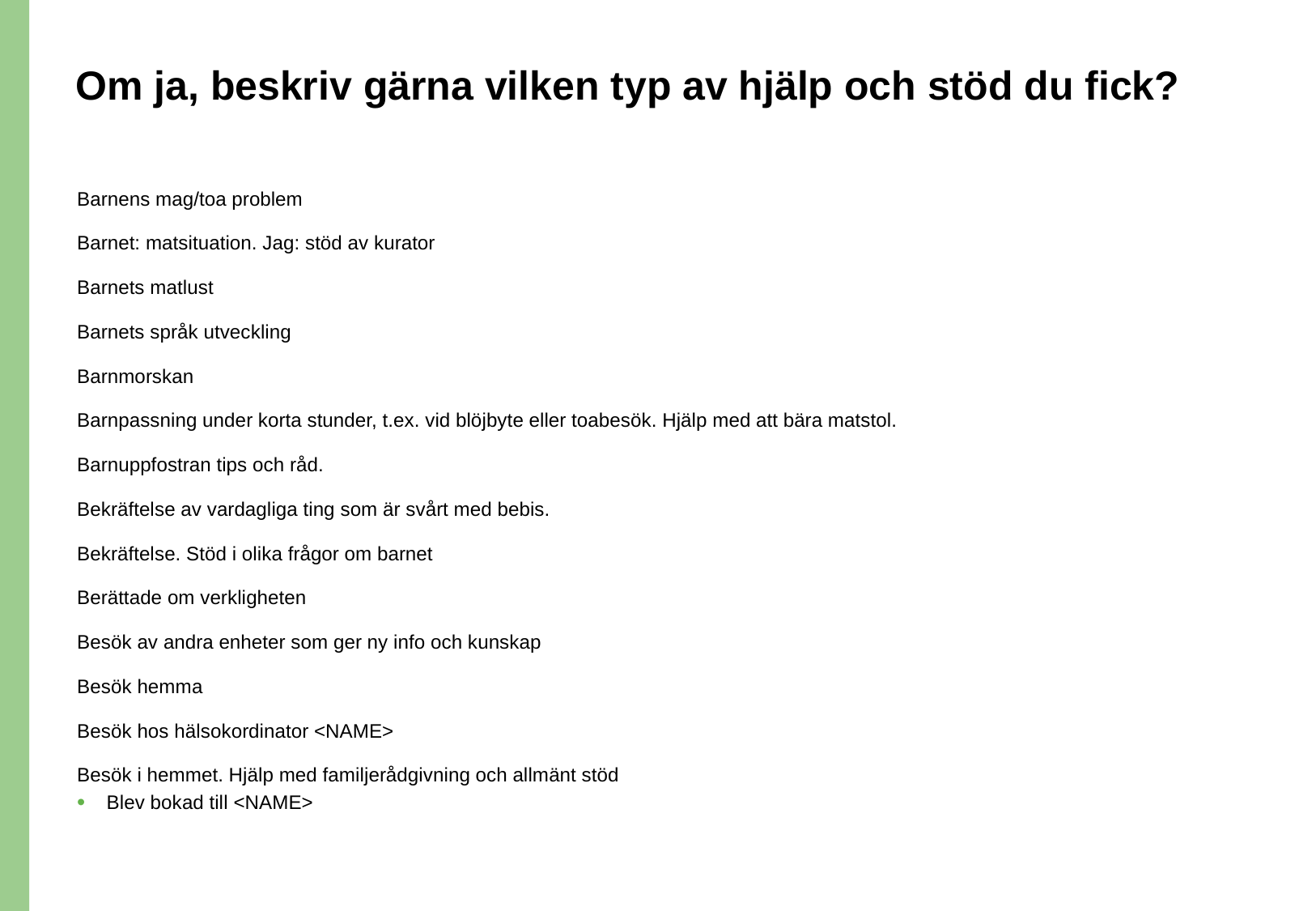

# Om ja, beskriv gärna vilken typ av hjälp och stöd du fick?
Barnens mag/toa problem
Barnet: matsituation. Jag: stöd av kurator
Barnets matlust
Barnets språk utveckling
Barnmorskan
Barnpassning under korta stunder, t.ex. vid blöjbyte eller toabesök. Hjälp med att bära matstol.
Barnuppfostran tips och råd.
Bekräftelse av vardagliga ting som är svårt med bebis.
Bekräftelse. Stöd i olika frågor om barnet
Berättade om verkligheten
Besök av andra enheter som ger ny info och kunskap
Besök hemma
Besök hos hälsokordinator <NAME>
Besök i hemmet. Hjälp med familjerådgivning och allmänt stöd
Blev bokad till <NAME>